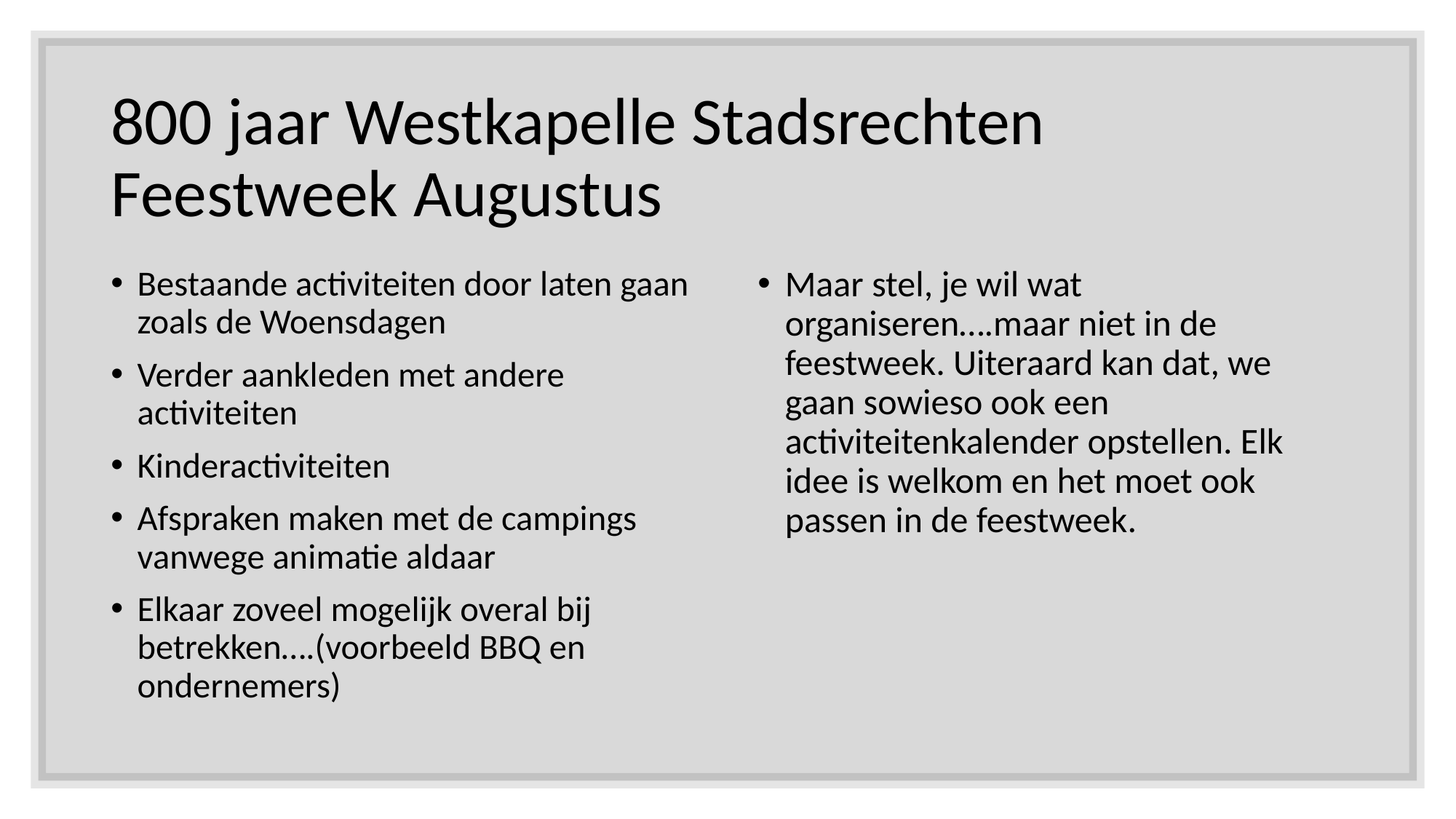

# 800 jaar Westkapelle Stadsrechten Feestweek Augustus
Bestaande activiteiten door laten gaan zoals de Woensdagen
Verder aankleden met andere activiteiten
Kinderactiviteiten
Afspraken maken met de campings vanwege animatie aldaar
Elkaar zoveel mogelijk overal bij betrekken….(voorbeeld BBQ en ondernemers)

Maar stel, je wil wat organiseren….maar niet in de feestweek. Uiteraard kan dat, we gaan sowieso ook een activiteitenkalender opstellen. Elk idee is welkom en het moet ook passen in de feestweek.